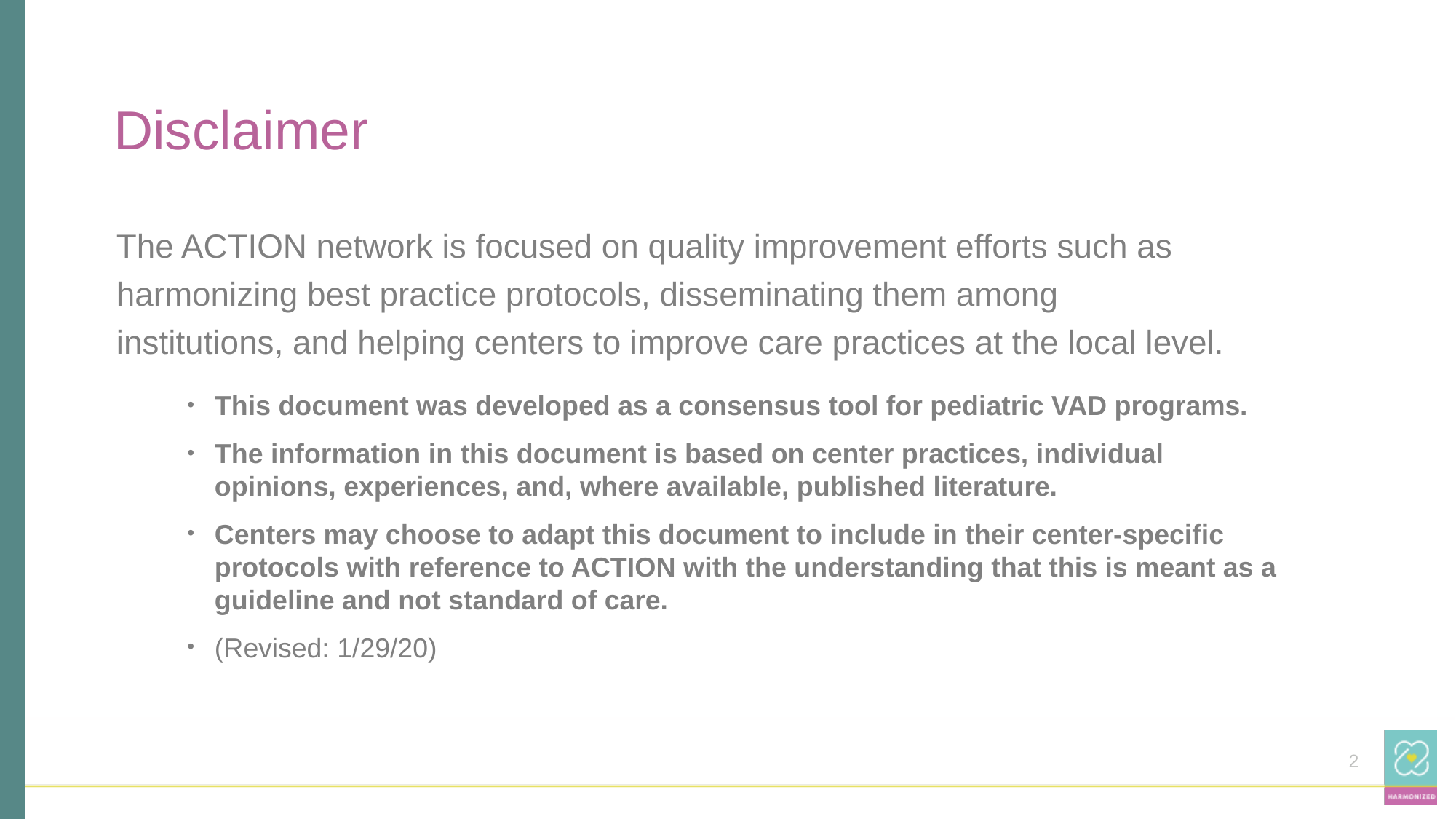

# Disclaimer
The ACTION network is focused on quality improvement efforts such as harmonizing best practice protocols, disseminating them among institutions, and helping centers to improve care practices at the local level.
This document was developed as a consensus tool for pediatric VAD programs.
The information in this document is based on center practices, individual opinions, experiences, and, where available, published literature.
Centers may choose to adapt this document to include in their center-specific protocols with reference to ACTION with the understanding that this is meant as a guideline and not standard of care.
(Revised: 1/29/20)
2